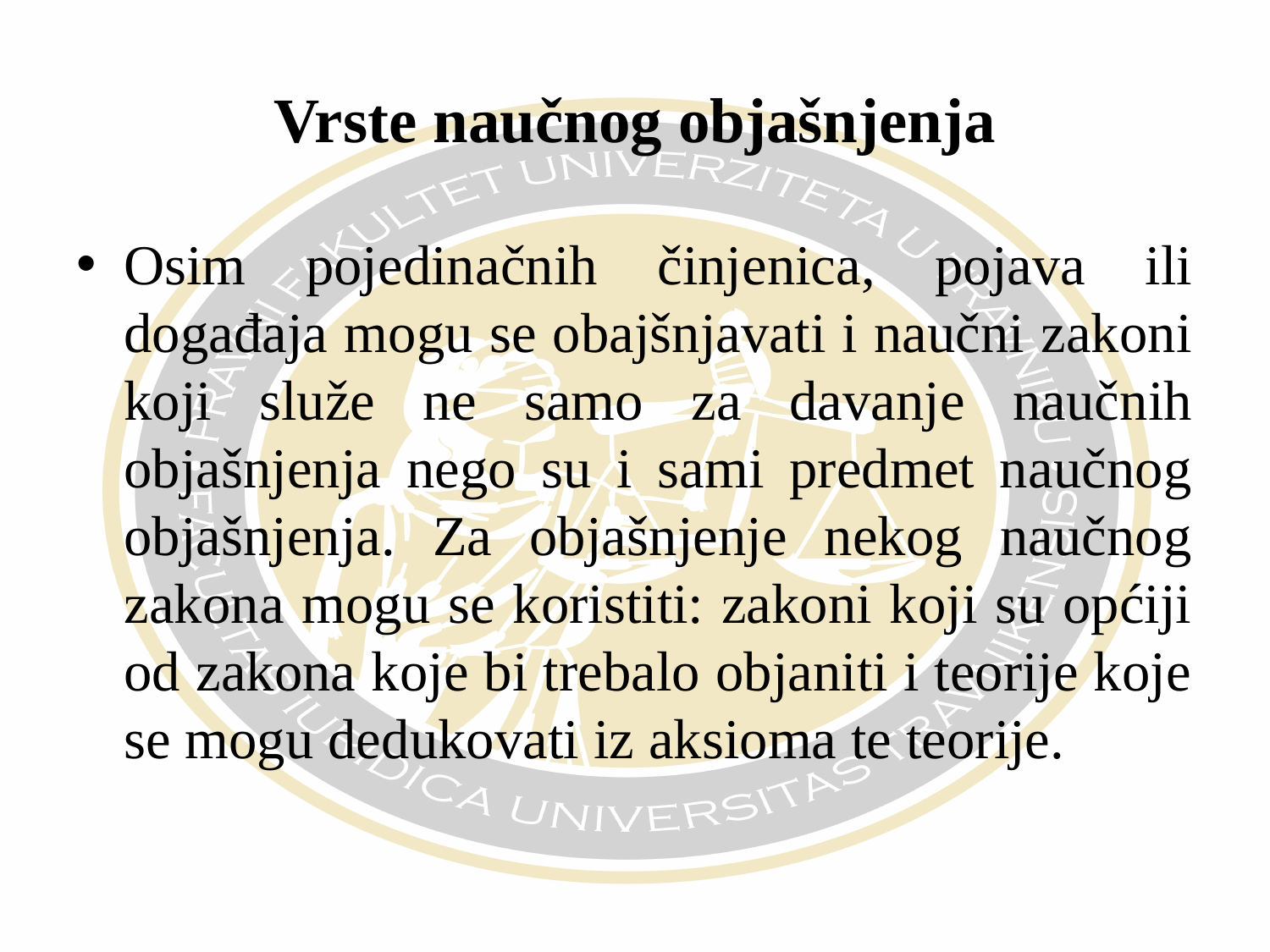

# Vrste naučnog objašnjenja
Osim pojedinačnih činjenica, pojava ili događaja mogu se obajšnjavati i naučni zakoni koji služe ne samo za davanje naučnih objašnjenja nego su i sami predmet naučnog objašnjenja. Za objašnjenje nekog naučnog zakona mogu se koristiti: zakoni koji su općiji od zakona koje bi trebalo objaniti i teorije koje se mogu dedukovati iz aksioma te teorije.